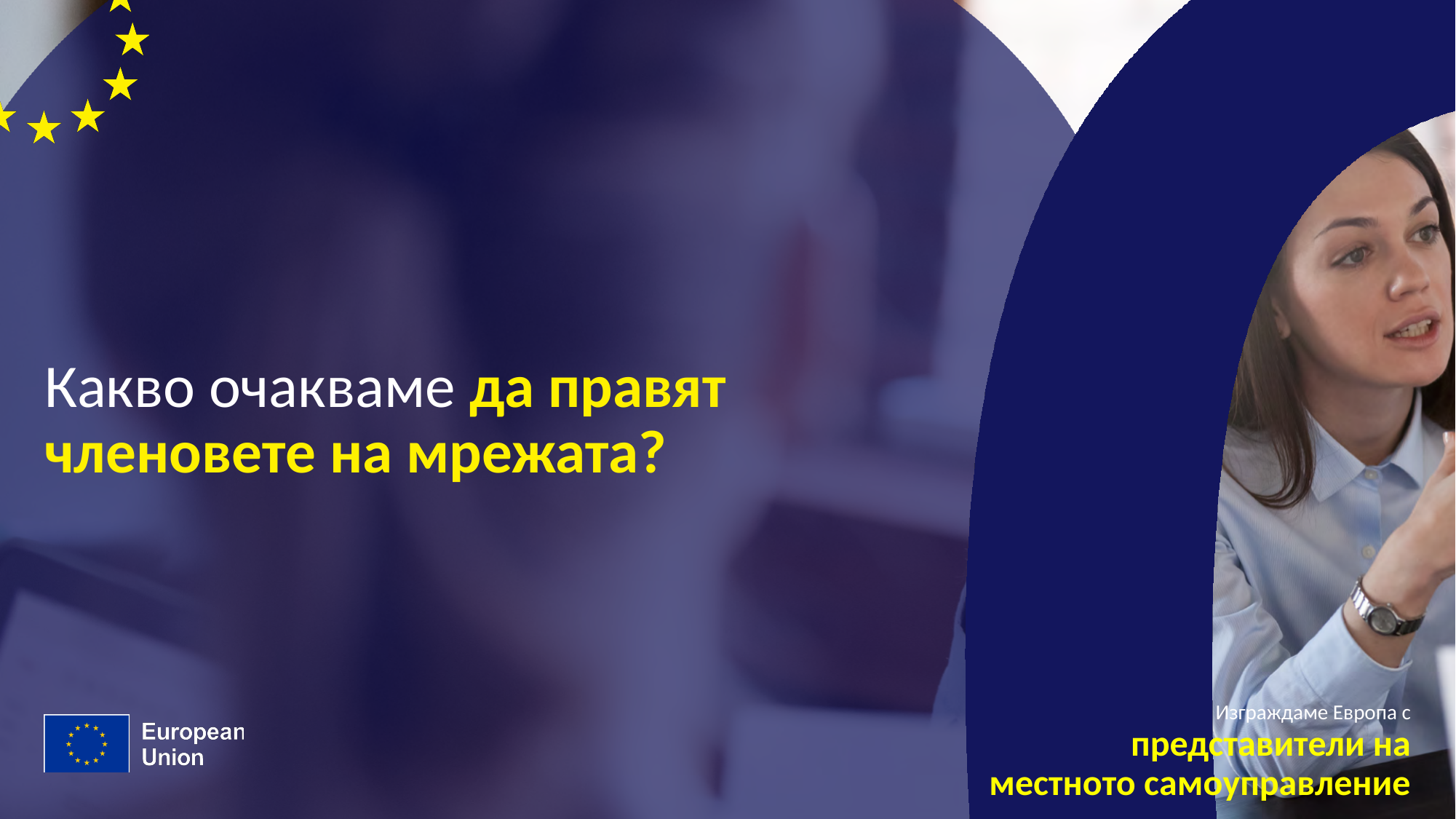

# Какво очакваме да правят членовете на мрежата?
Изграждаме Европа с
представители на
местното самоуправление